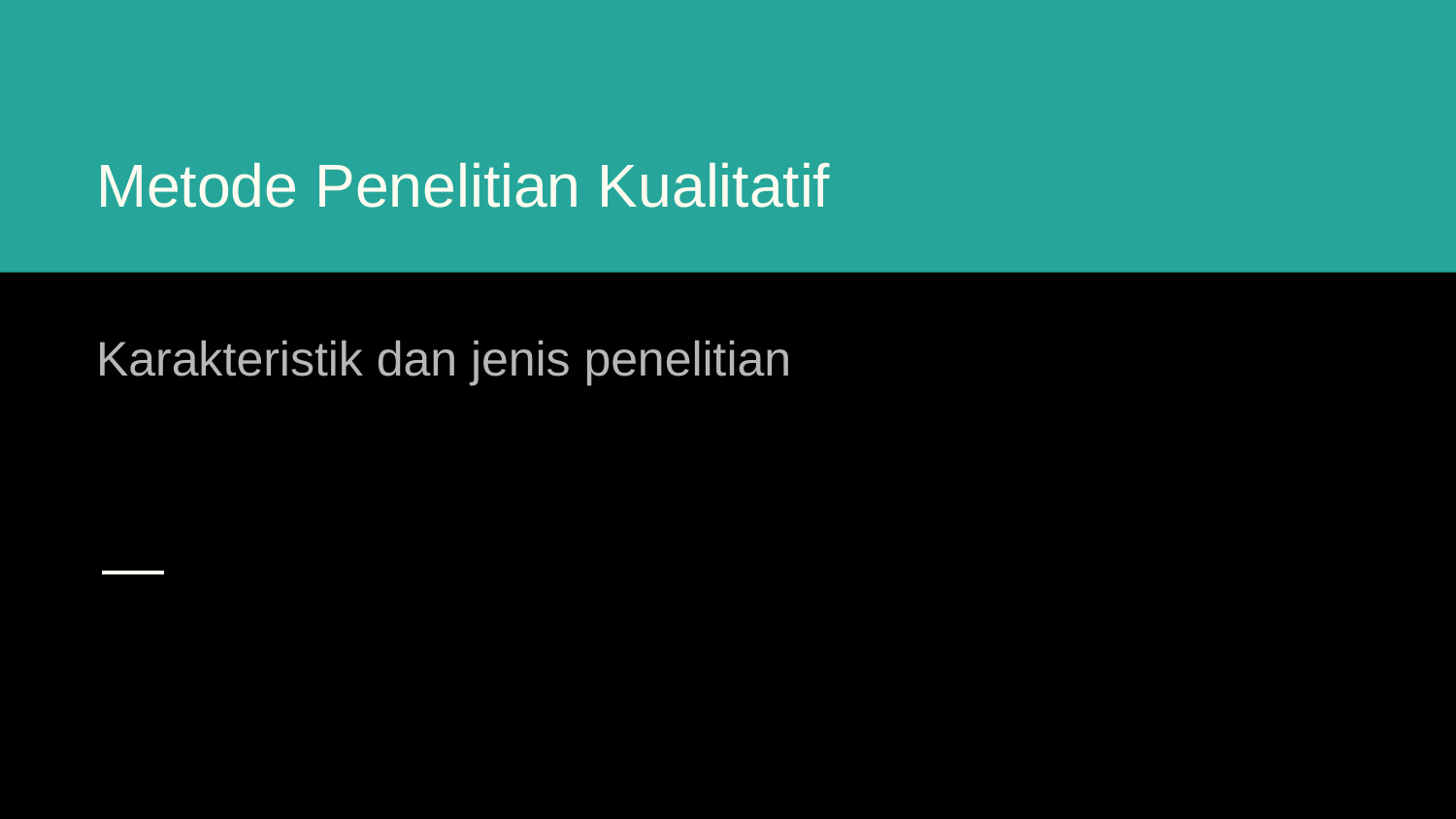

# Metode Penelitian Kualitatif
Karakteristik dan jenis penelitian